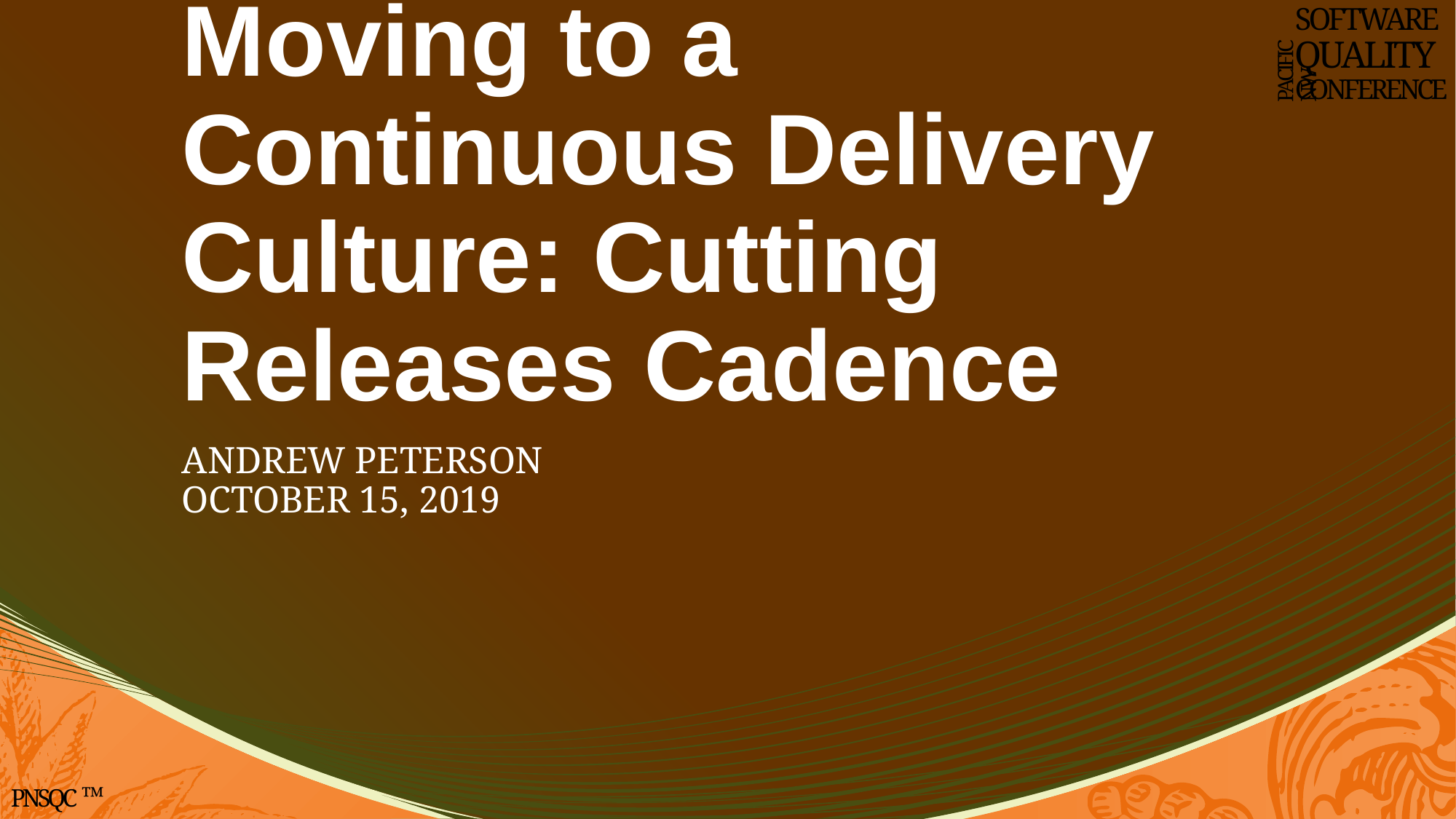

# Moving to a Continuous Delivery Culture: Cutting Releases Cadence
Andrew Peterson
October 15, 2019
PNSQC ™